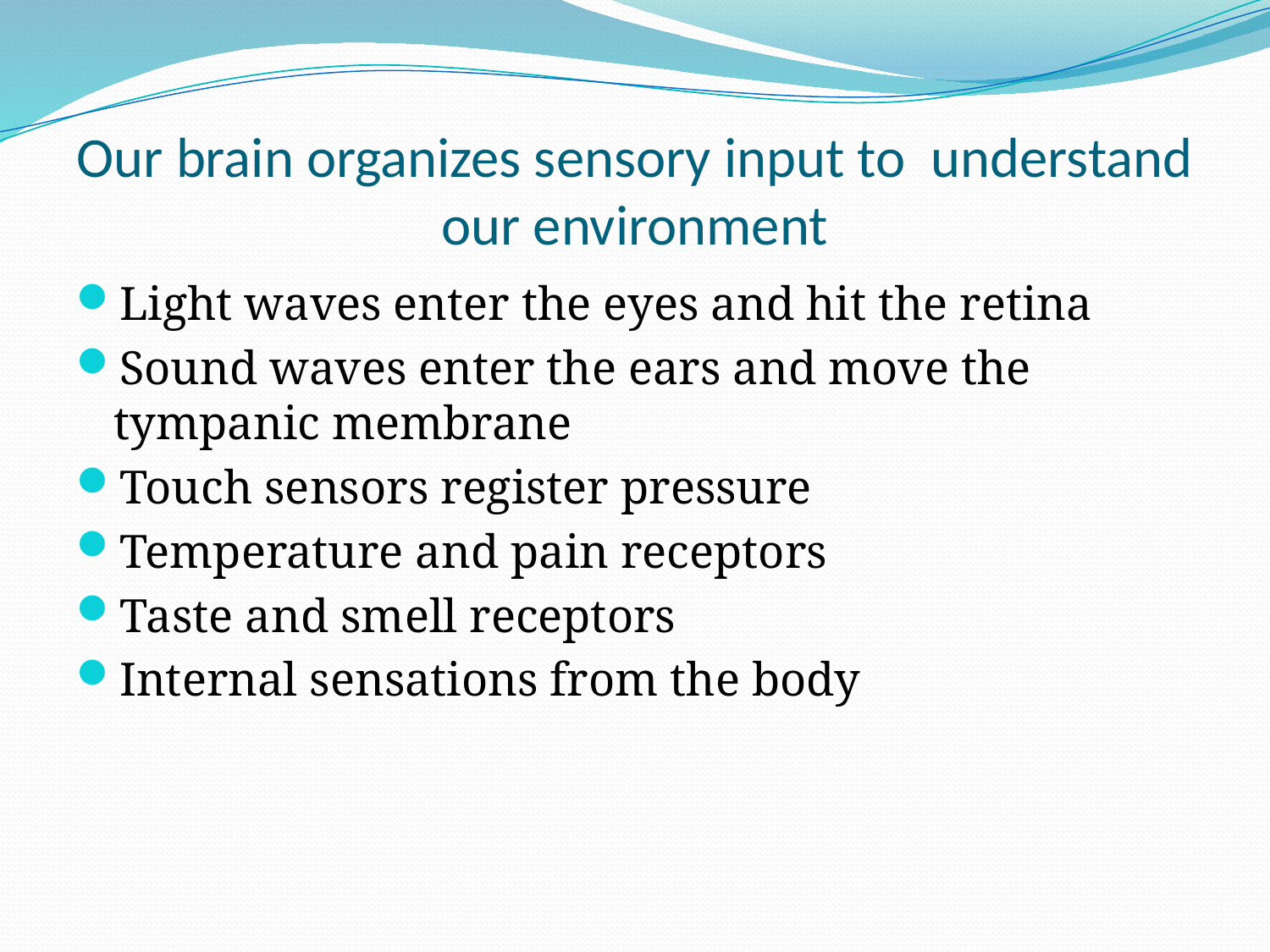

# Our brain organizes sensory input to  understand our environment
Light waves enter the eyes and hit the retina
Sound waves enter the ears and move the tympanic membrane
Touch sensors register pressure
Temperature and pain receptors
Taste and smell receptors
Internal sensations from the body